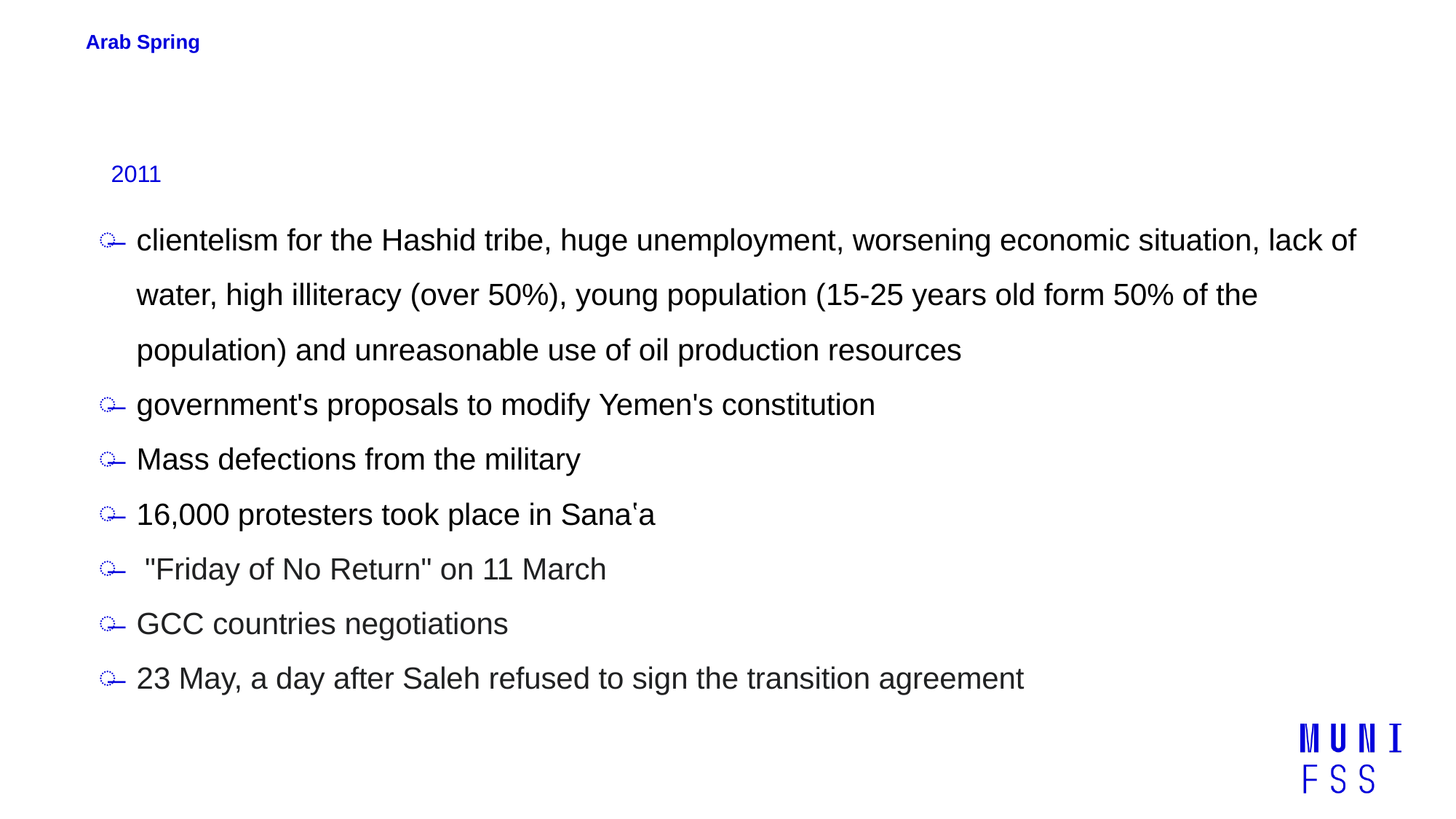

# Arab Spring
2011
clientelism for the Hashid tribe, huge unemployment, worsening economic situation, lack of water, high illiteracy (over 50%), young population (15-25 years old form 50% of the population) and unreasonable use of oil production resources
government's proposals to modify Yemen's constitution
Mass defections from the military
16,000 protesters took place in Sanaʽa
 "Friday of No Return" on 11 March
GCC countries negotiations
23 May, a day after Saleh refused to sign the transition agreement